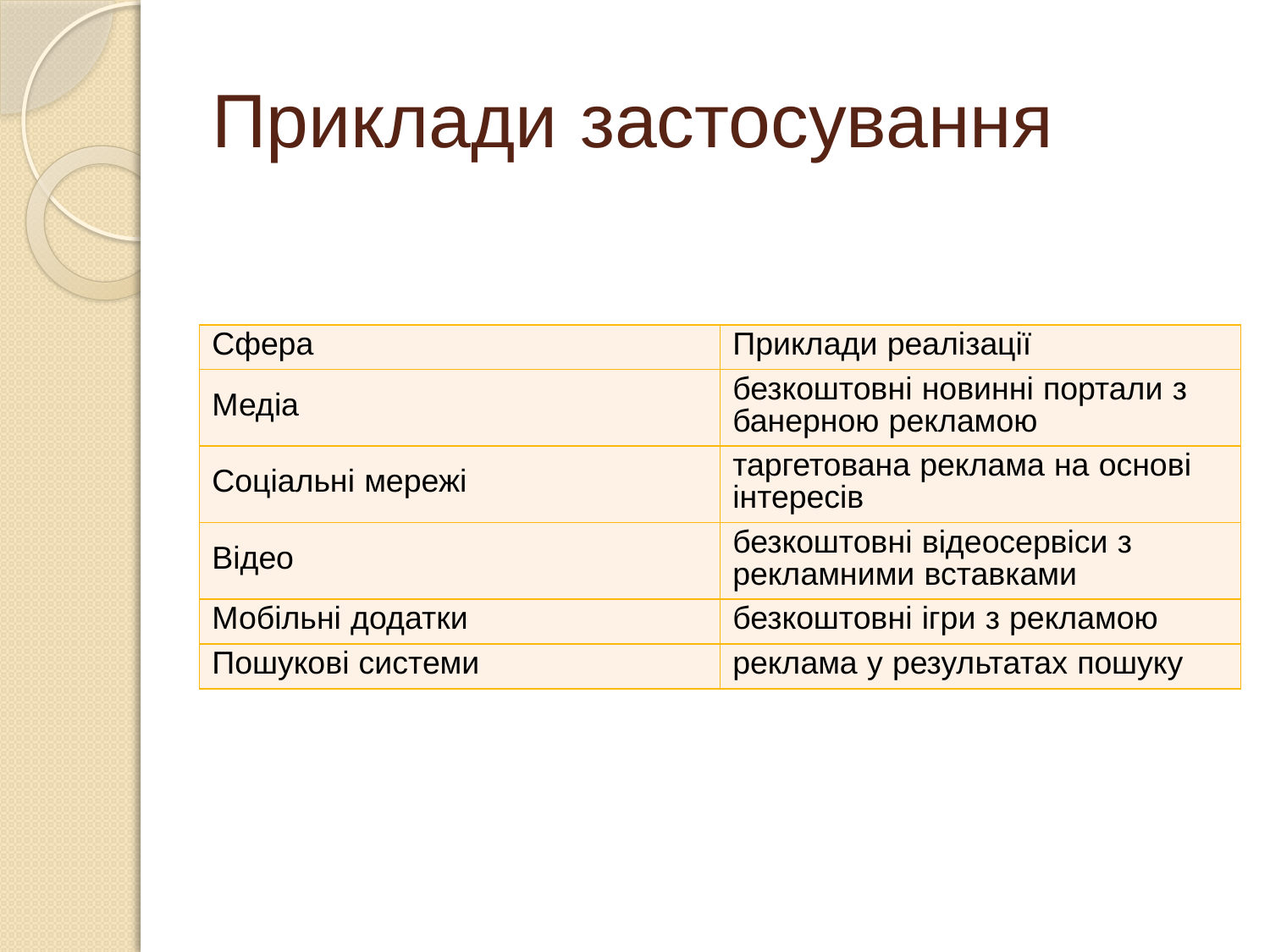

# Приклади застосування
| Сфера | Приклади реалізації |
| --- | --- |
| Медіа | безкоштовні новинні портали з банерною рекламою |
| Соціальні мережі | таргетована реклама на основі інтересів |
| Відео | безкоштовні відеосервіси з рекламними вставками |
| Мобільні додатки | безкоштовні ігри з рекламою |
| Пошукові системи | реклама у результатах пошуку |